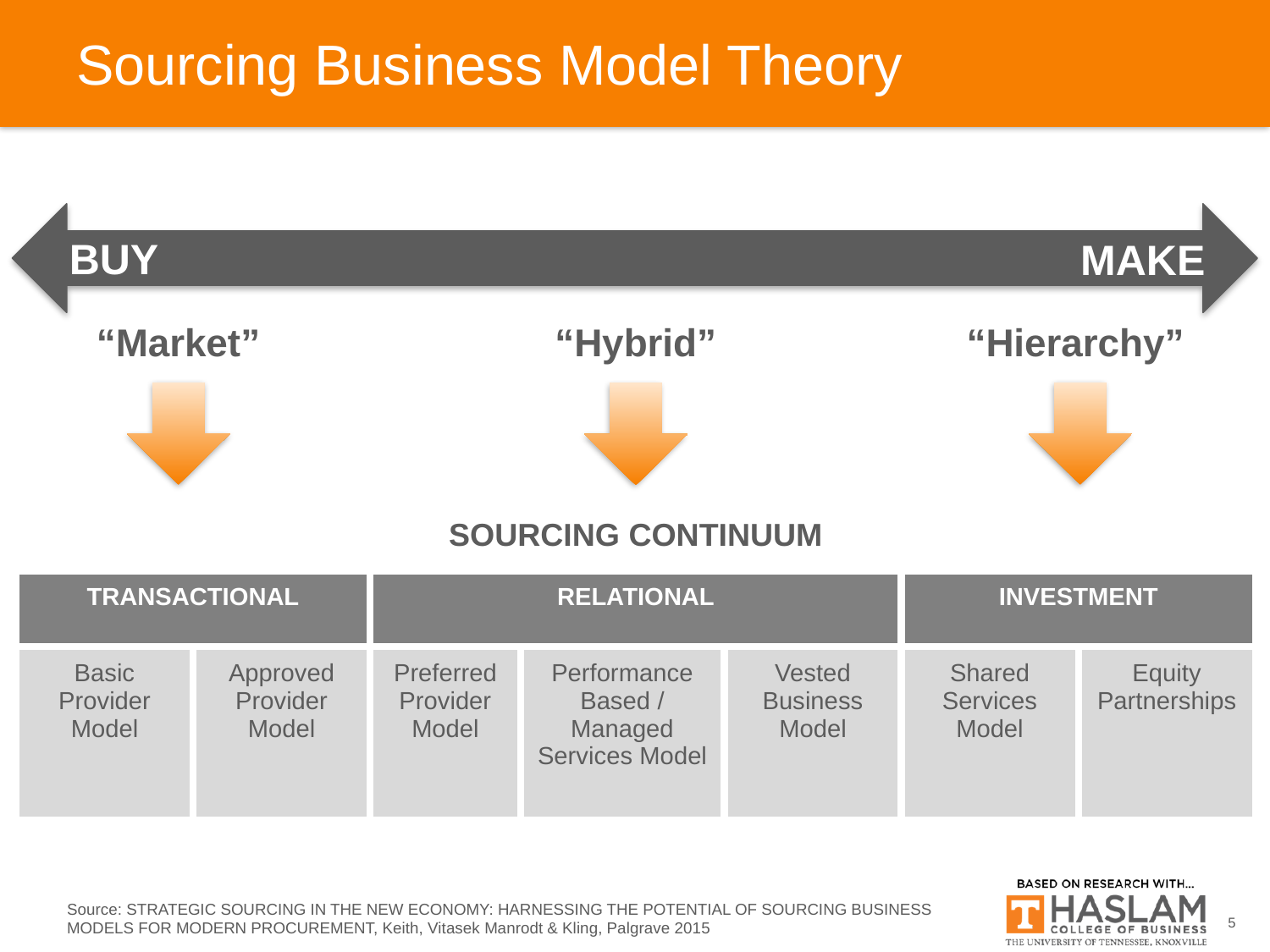

# Sourcing Business Model Theory

BUY
MAKE
“Hierarchy”
“Market”
“Hybrid”

SOURCING CONTINUUM
| TRANSACTIONAL |  | RELATIONAL |  |  | INVESTMENT |  |
| --- | --- | --- | --- | --- | --- | --- |
| Basic Provider Model | Approved Provider Model | Preferred Provider Model | Performance Based / Managed Services Model | Vested Business Model | Shared Services Model | Equity Partnerships |

Source: STRATEGIC SOURCING IN THE NEW ECONOMY: HARNESSING THE POTENTIAL OF SOURCING BUSINESS MODELS FOR MODERN PROCUREMENT, Keith, Vitasek Manrodt & Kling, Palgrave 2015
5